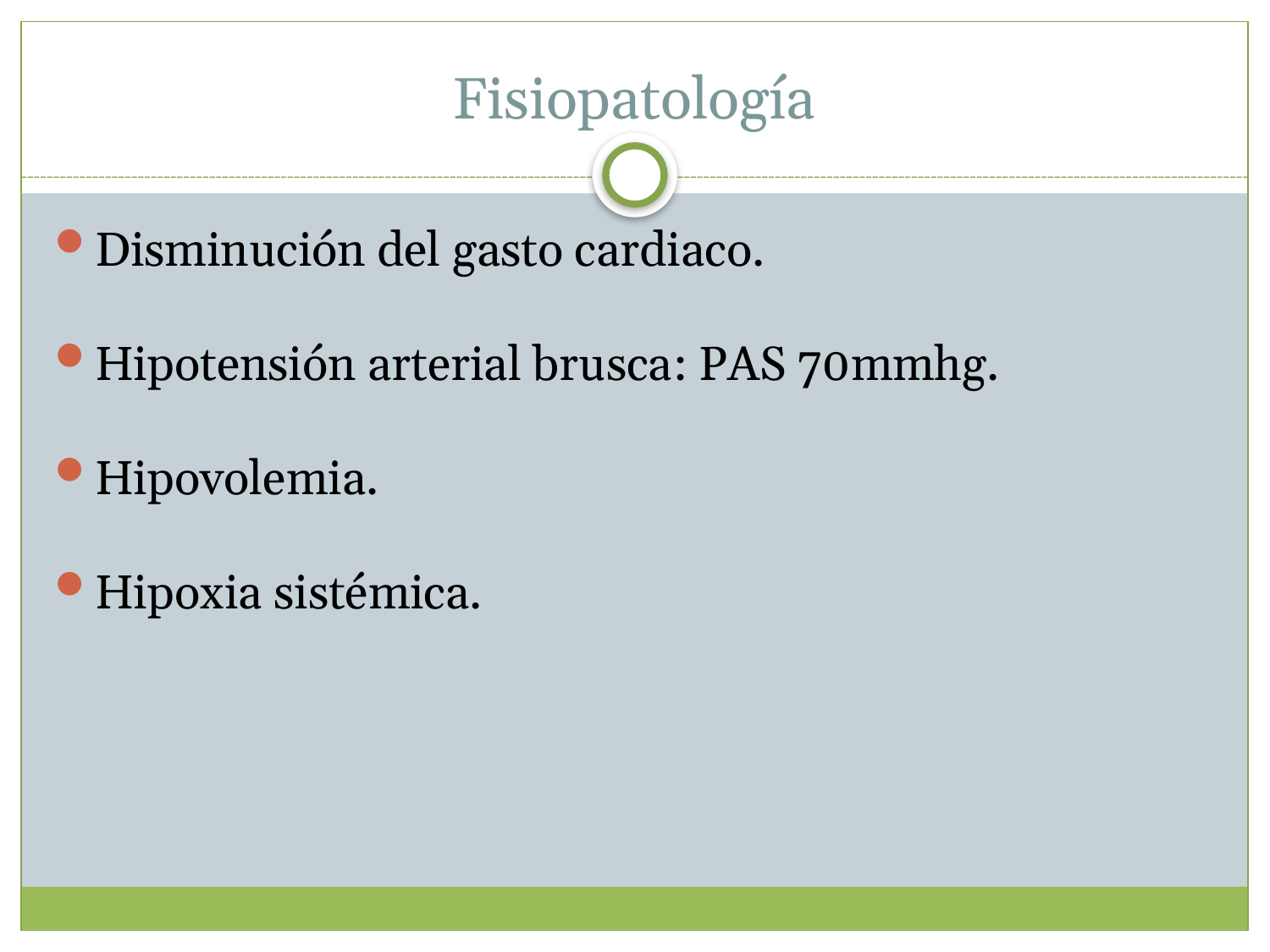

Fisiopatología
Disminución del gasto cardiaco.

Hipotensión arterial brusca: PAS 70mmhg.

Hipovolemia.

Hipoxia sistémica.